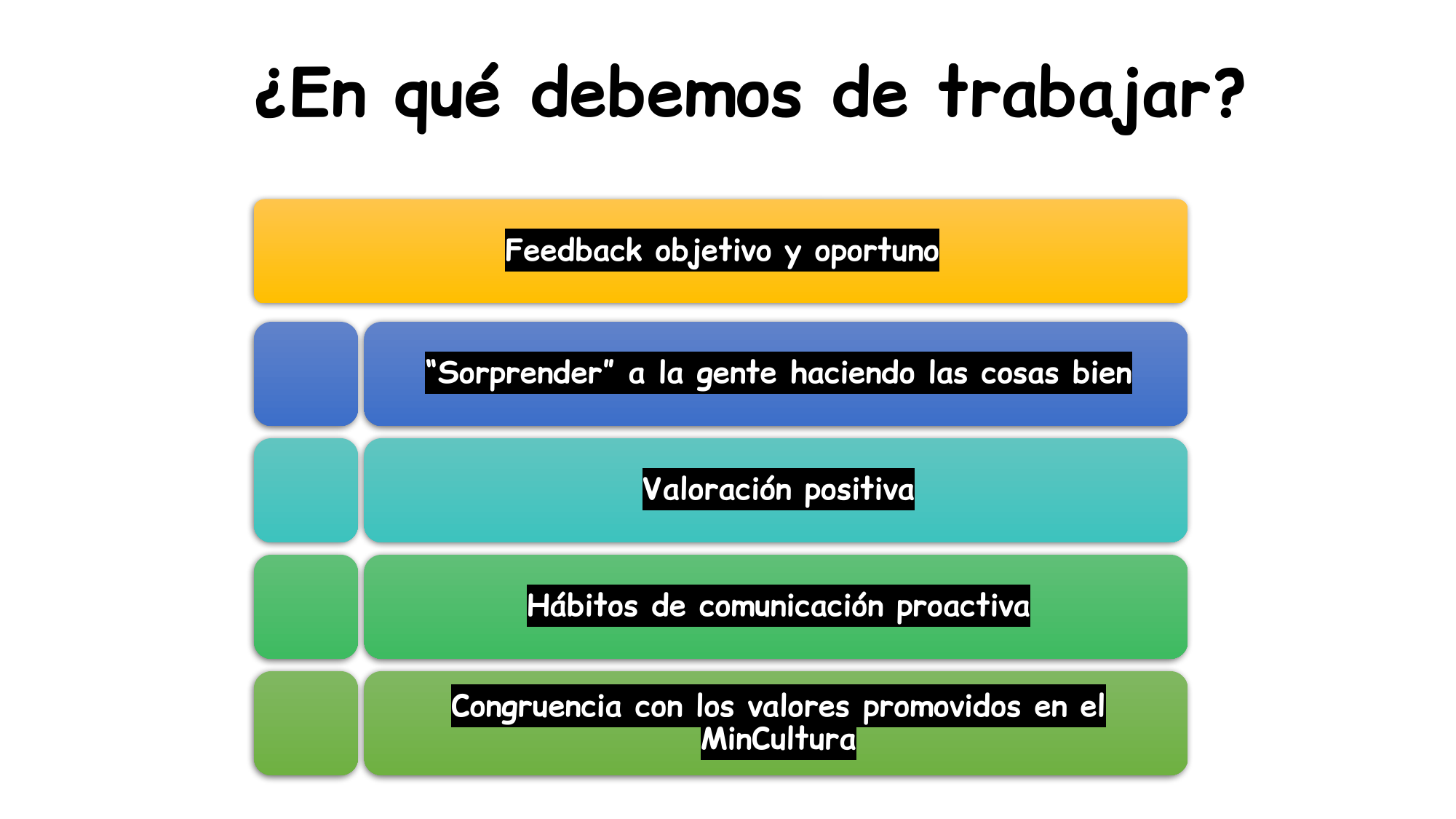

# ¿En qué debemos de trabajar?
Feedback objetivo y oportuno
“Sorprender” a la gente haciendo las cosas bien
Valoración positiva
Hábitos de comunicación proactiva
Congruencia con los valores promovidos en el MinCultura